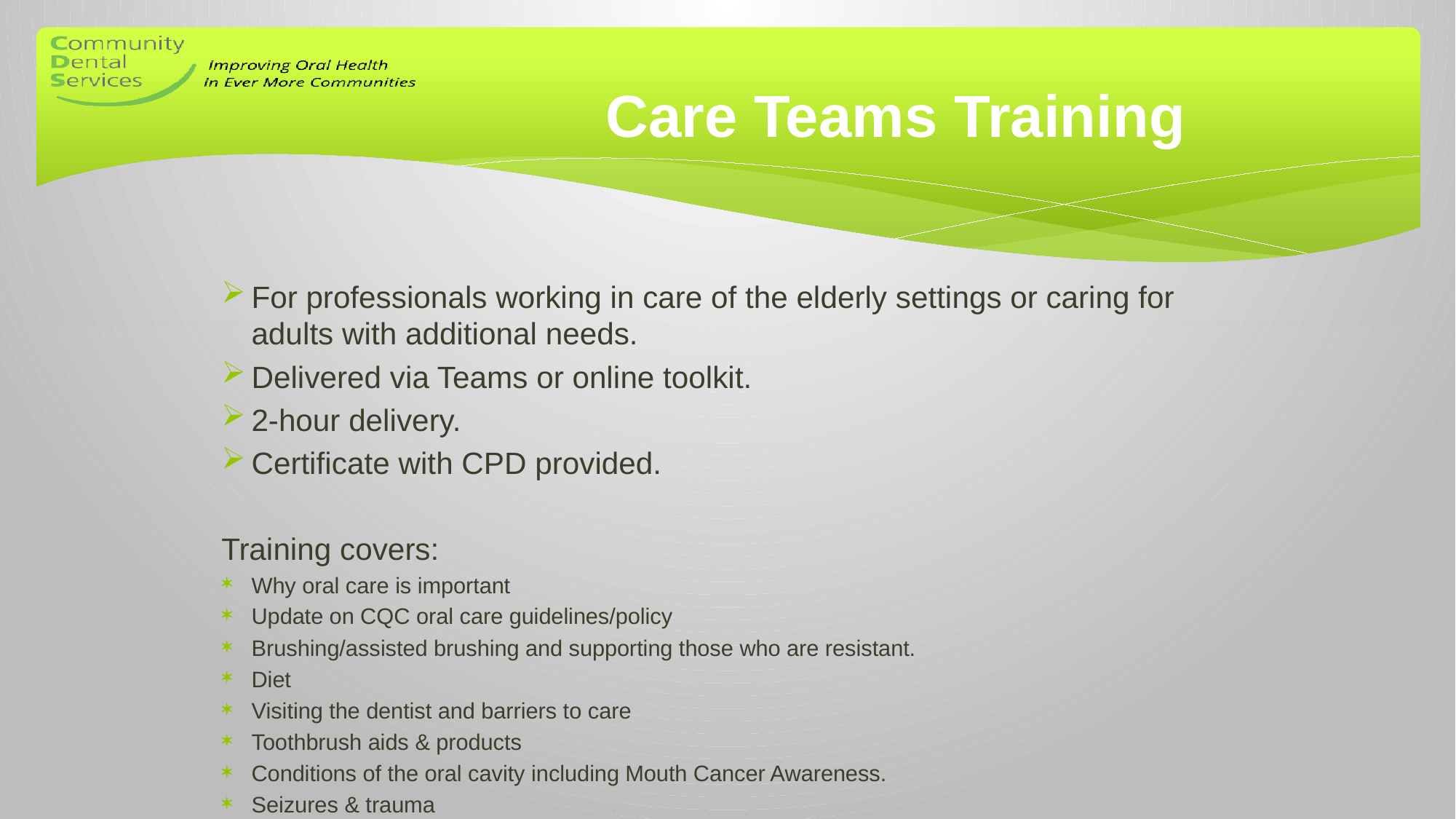

# Care Teams Training
For professionals working in care of the elderly settings or caring for adults with additional needs.
Delivered via Teams or online toolkit.
2-hour delivery.
Certificate with CPD provided.

Training covers:
Why oral care is important
Update on CQC oral care guidelines/policy
Brushing/assisted brushing and supporting those who are resistant.
Diet
Visiting the dentist and barriers to care
Toothbrush aids & products
Conditions of the oral cavity including Mouth Cancer Awareness.
Seizures & trauma
Dental Neglect